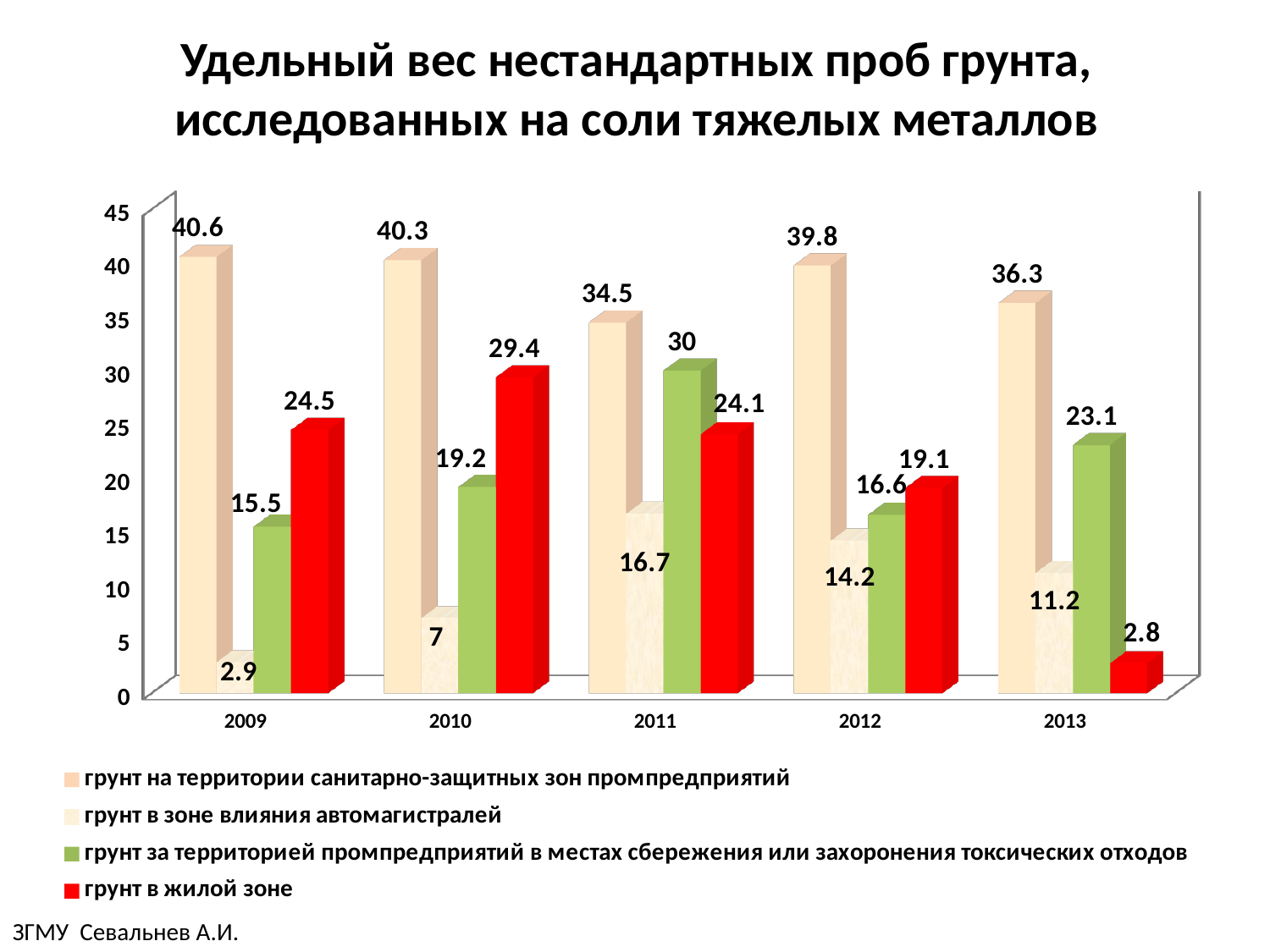

# Удельный вес нестандартных проб грунта, исследованных на соли тяжелых металлов

[unsupported chart]